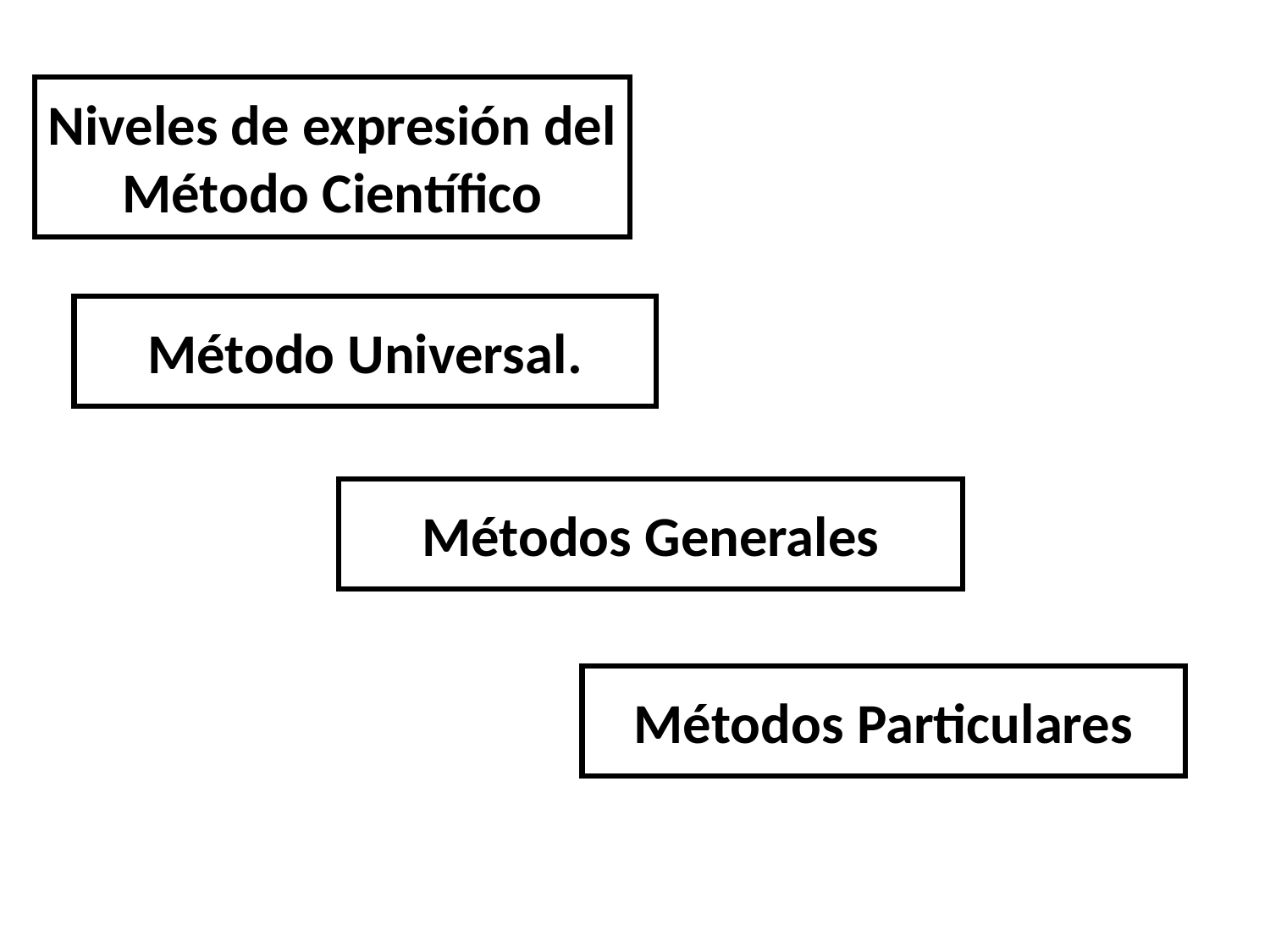

Niveles de expresión del
 Método Científico
Método Universal.
Métodos Generales
Métodos Particulares